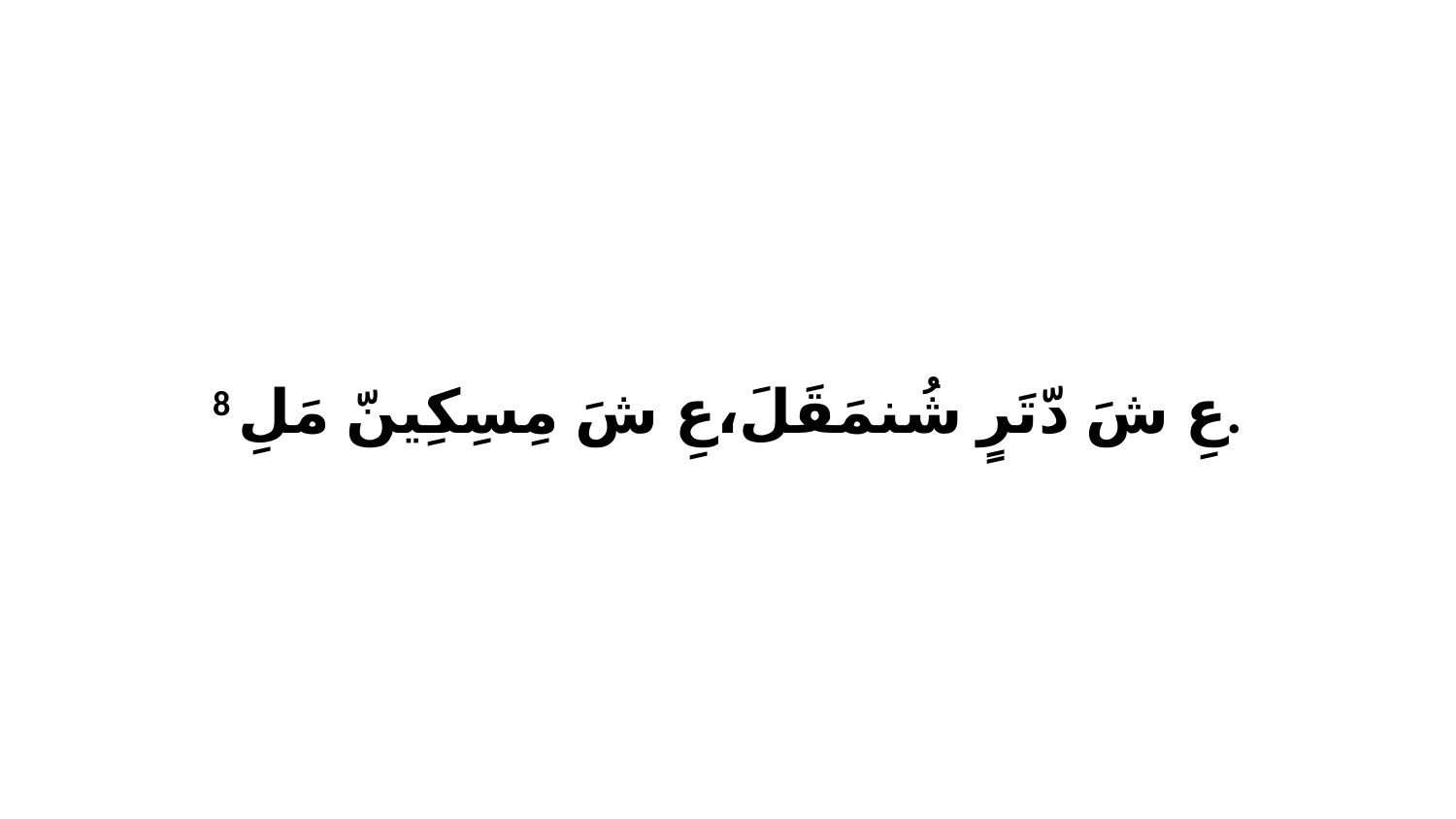

8 عِ شَ دّتَرٍ شُنمَقَلَ،عِ شَ مِسِكِينّ مَلِ.